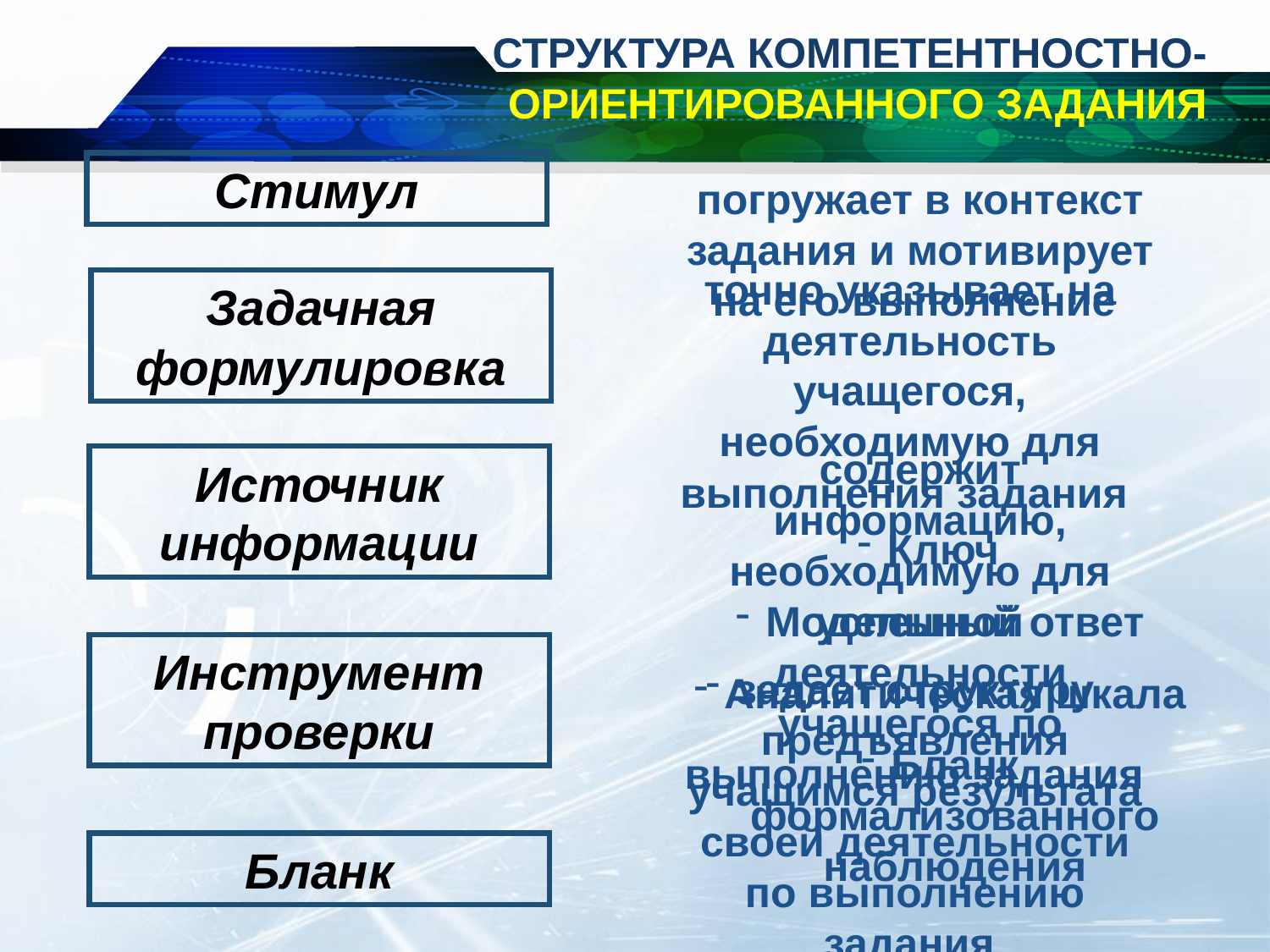

СТРУКТУРА КОМПЕТЕНТНОСТНО- ОРИЕНТИРОВАННОГО ЗАДАНИЯ
Стимул
погружает в контекст задания и мотивирует на его выполнение
точно указывает на деятельность учащегося, необходимую для выполнения задания
Задачная формулировка
содержит информацию, необходимую для успешной деятельности учащегося по выполнению задания
Источник информации
Ключ
Модельный ответ
Аналитическая шкала
Бланк формализованного наблюдения
Инструмент проверки
задает структуру предъявления учащимся результата своей деятельности по выполнению задания
Бланк